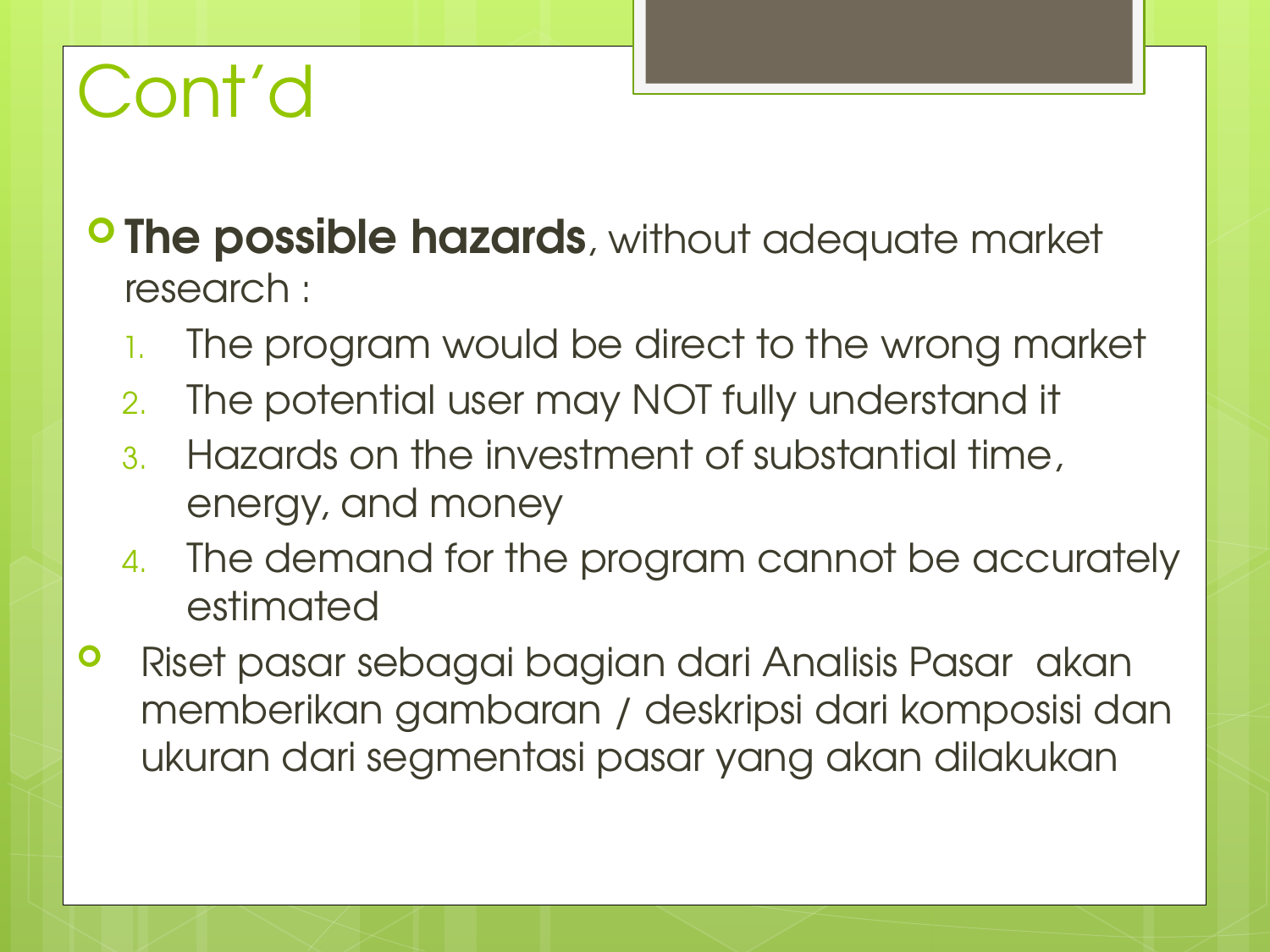

# Cont’d
The possible hazards, without adequate market research :
The program would be direct to the wrong market
The potential user may NOT fully understand it
Hazards on the investment of substantial time, energy, and money
The demand for the program cannot be accurately estimated
Riset pasar sebagai bagian dari Analisis Pasar  akan memberikan gambaran / deskripsi dari komposisi dan ukuran dari segmentasi pasar yang akan dilakukan